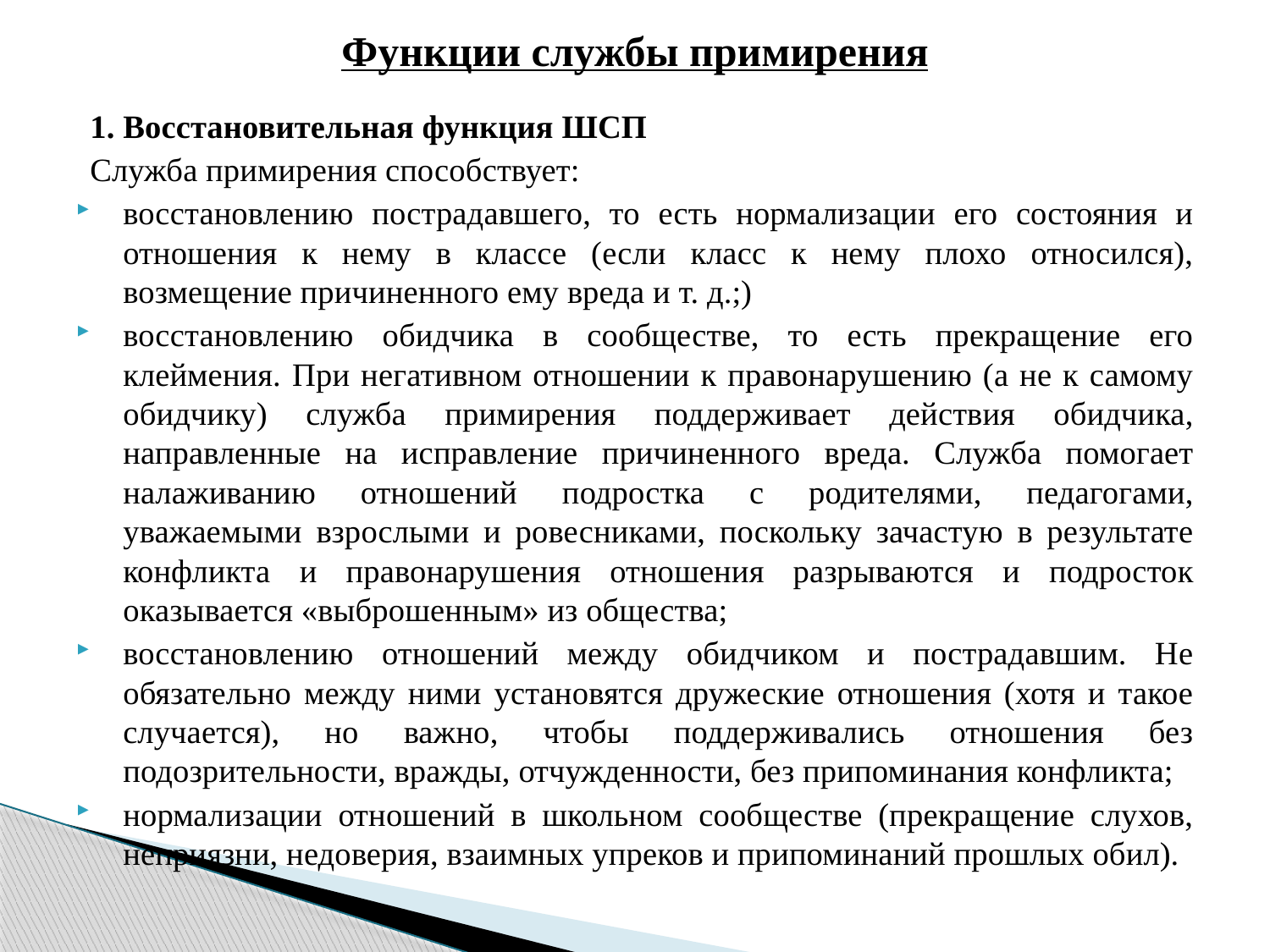

# Функции службы примирения
1. Восстановительная функция ШСП
Служба примирения способствует:
восстановлению пострадавшего, то есть нормализации его состояния и отношения к нему в классе (если класс к нему плохо относился), возмещение причиненного ему вреда и т. д.;)
восстановлению обидчика в сообществе, то есть прекращение его клеймения. При негативном отношении к правонарушению (а не к самому обидчику) служба примирения поддерживает действия обидчика, направленные на исправление причиненного вреда. Служба помогает налаживанию отношений подростка с родителями, педагогами, уважаемыми взрослыми и ровесниками, поскольку зачастую в результате конфликта и правонарушения отношения разрываются и подросток оказывается «выброшенным» из общества;
восстановлению отношений между обидчиком и пострадавшим. Не обязательно между ними установятся дружеские отношения (хотя и такое случается), но важно, чтобы поддерживались отношения без подозрительности, вражды, отчужденности, без припоминания конфликта;
нормализации отношений в школьном сообществе (прекращение слухов, неприязни, недоверия, взаимных упреков и припоминаний прошлых обил).